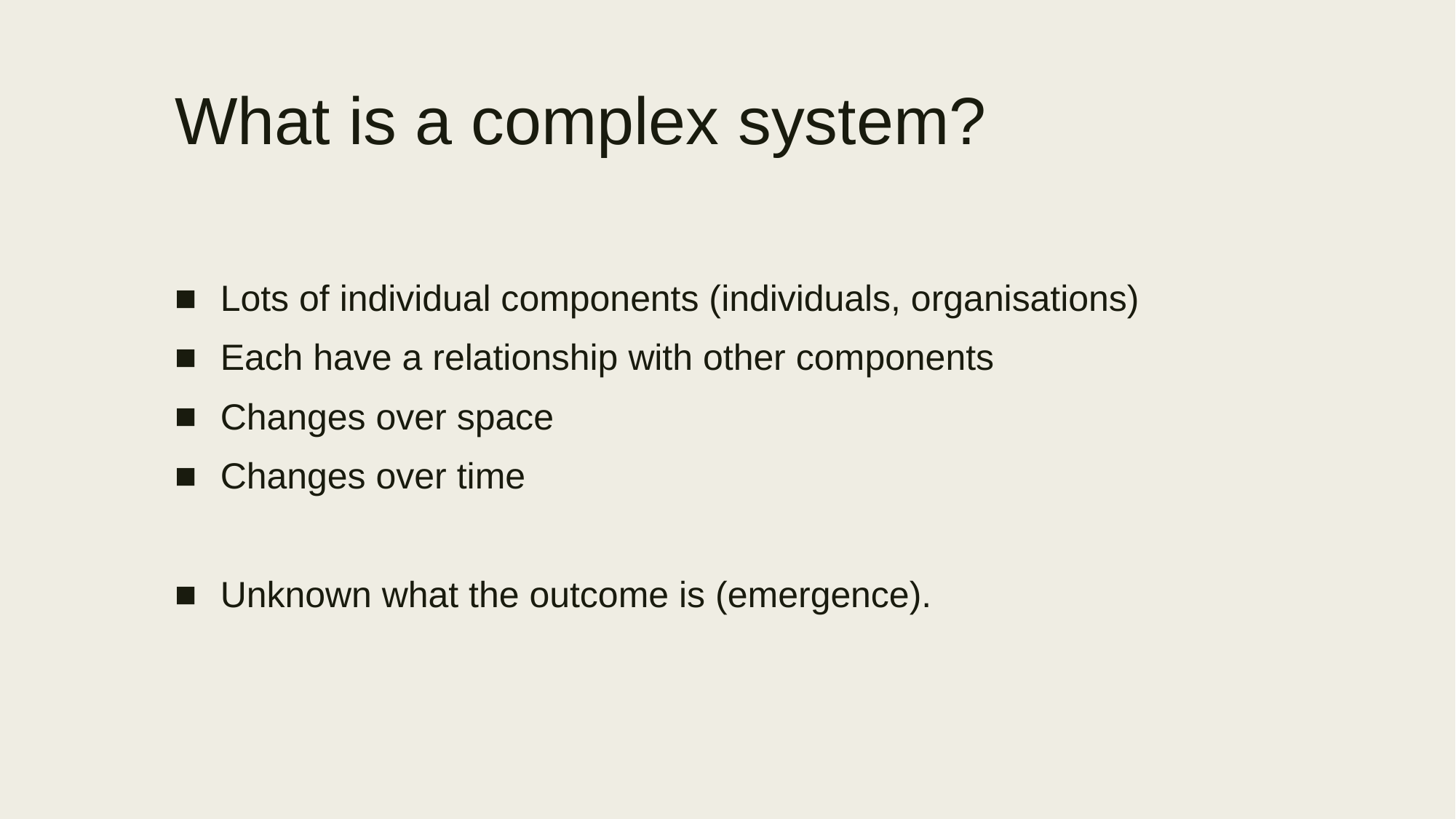

# What is a complex system?
Lots of individual components (individuals, organisations)
Each have a relationship with other components
Changes over space
Changes over time

Unknown what the outcome is (emergence).